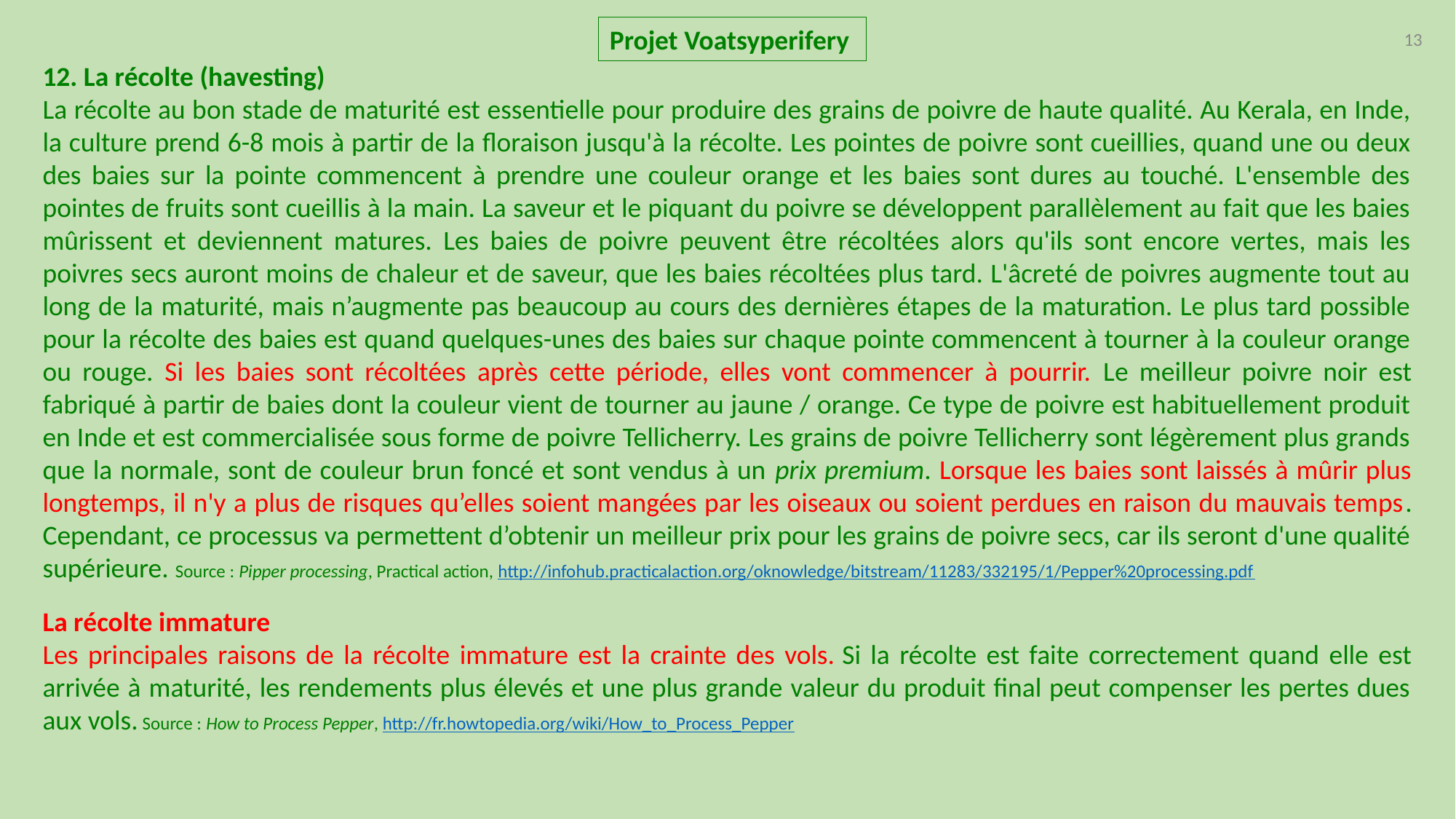

Projet Voatsyperifery
13
12. La récolte (havesting)
La récolte au bon stade de maturité est essentielle pour produire des grains de poivre de haute qualité. Au Kerala, en Inde, la culture prend 6-8 mois à partir de la floraison jusqu'à la récolte. Les pointes de poivre sont cueillies, quand une ou deux des baies sur la pointe commencent à prendre une couleur orange et les baies sont dures au touché. L'ensemble des pointes de fruits sont cueillis à la main. La saveur et le piquant du poivre se développent parallèlement au fait que les baies mûrissent et deviennent matures. Les baies de poivre peuvent être récoltées alors qu'ils sont encore vertes, mais les poivres secs auront moins de chaleur et de saveur, que les baies récoltées plus tard. L'âcreté de poivres augmente tout au long de la maturité, mais n’augmente pas beaucoup au cours des dernières étapes de la maturation. Le plus tard possible pour la récolte des baies est quand quelques-unes des baies sur chaque pointe commencent à tourner à la couleur orange ou rouge. Si les baies sont récoltées après cette période, elles vont commencer à pourrir. Le meilleur poivre noir est fabriqué à partir de baies dont la couleur vient de tourner au jaune / orange. Ce type de poivre est habituellement produit en Inde et est commercialisée sous forme de poivre Tellicherry. Les grains de poivre Tellicherry sont légèrement plus grands que la normale, sont de couleur brun foncé et sont vendus à un prix premium. Lorsque les baies sont laissés à mûrir plus longtemps, il n'y a plus de risques qu’elles soient mangées par les oiseaux ou soient perdues en raison du mauvais temps. Cependant, ce processus va permettent d’obtenir un meilleur prix pour les grains de poivre secs, car ils seront d'une qualité supérieure. Source : Pipper processing, Practical action, http://infohub.practicalaction.org/oknowledge/bitstream/11283/332195/1/Pepper%20processing.pdf

La récolte immature
Les principales raisons de la récolte immature est la crainte des vols. Si la récolte est faite correctement quand elle est arrivée à maturité, les rendements plus élevés et une plus grande valeur du produit final peut compenser les pertes dues aux vols. Source : How to Process Pepper, http://fr.howtopedia.org/wiki/How_to_Process_Pepper